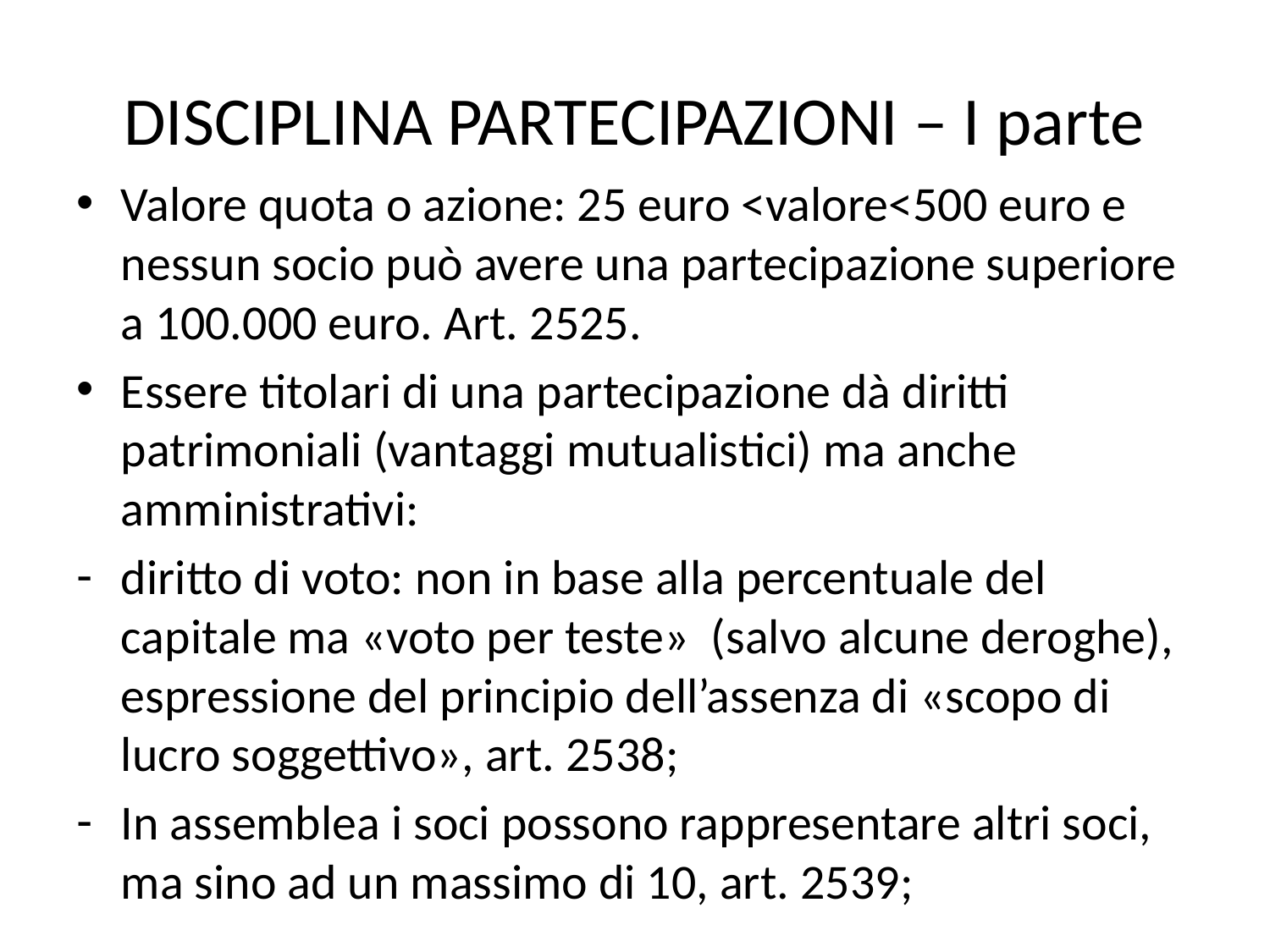

# DISCIPLINA PARTECIPAZIONI – I parte
Valore quota o azione: 25 euro <valore<500 euro e nessun socio può avere una partecipazione superiore a 100.000 euro. Art. 2525.
Essere titolari di una partecipazione dà diritti patrimoniali (vantaggi mutualistici) ma anche amministrativi:
diritto di voto: non in base alla percentuale del capitale ma «voto per teste»  (salvo alcune deroghe), espressione del principio dell’assenza di «scopo di lucro soggettivo», art. 2538;
In assemblea i soci possono rappresentare altri soci, ma sino ad un massimo di 10, art. 2539;